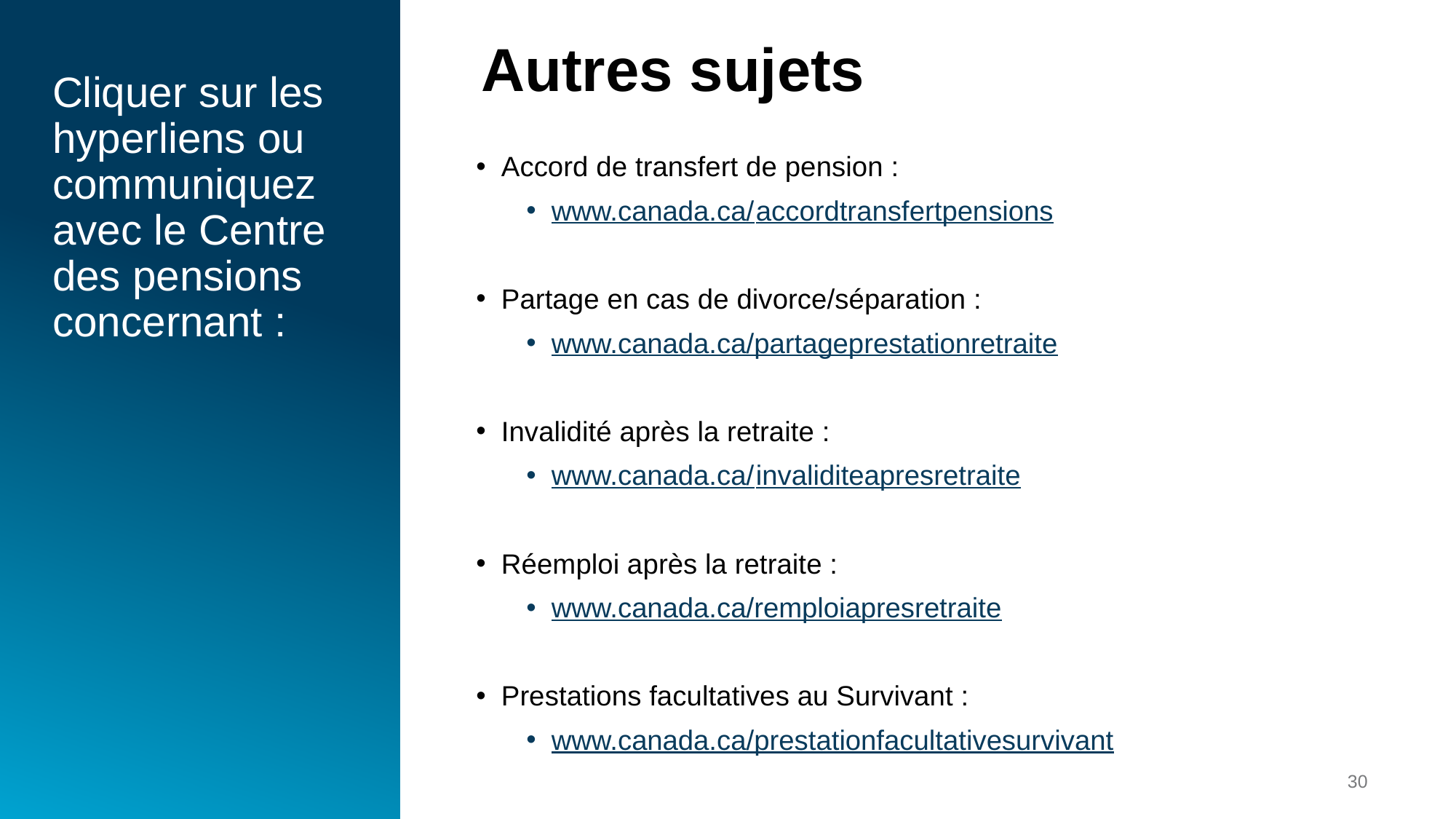

# Autres sujets
Cliquer sur les hyperliens ou communiquez avec le Centre des pensions concernant :
Accord de transfert de pension :
www.canada.ca/accordtransfertpensions

Partage en cas de divorce/séparation :
www.canada.ca/partageprestationretraite

Invalidité après la retraite :
www.canada.ca/invaliditeapresretraite

Réemploi après la retraite :
www.canada.ca/remploiapresretraite

Prestations facultatives au Survivant :
www.canada.ca/prestationfacultativesurvivant

30